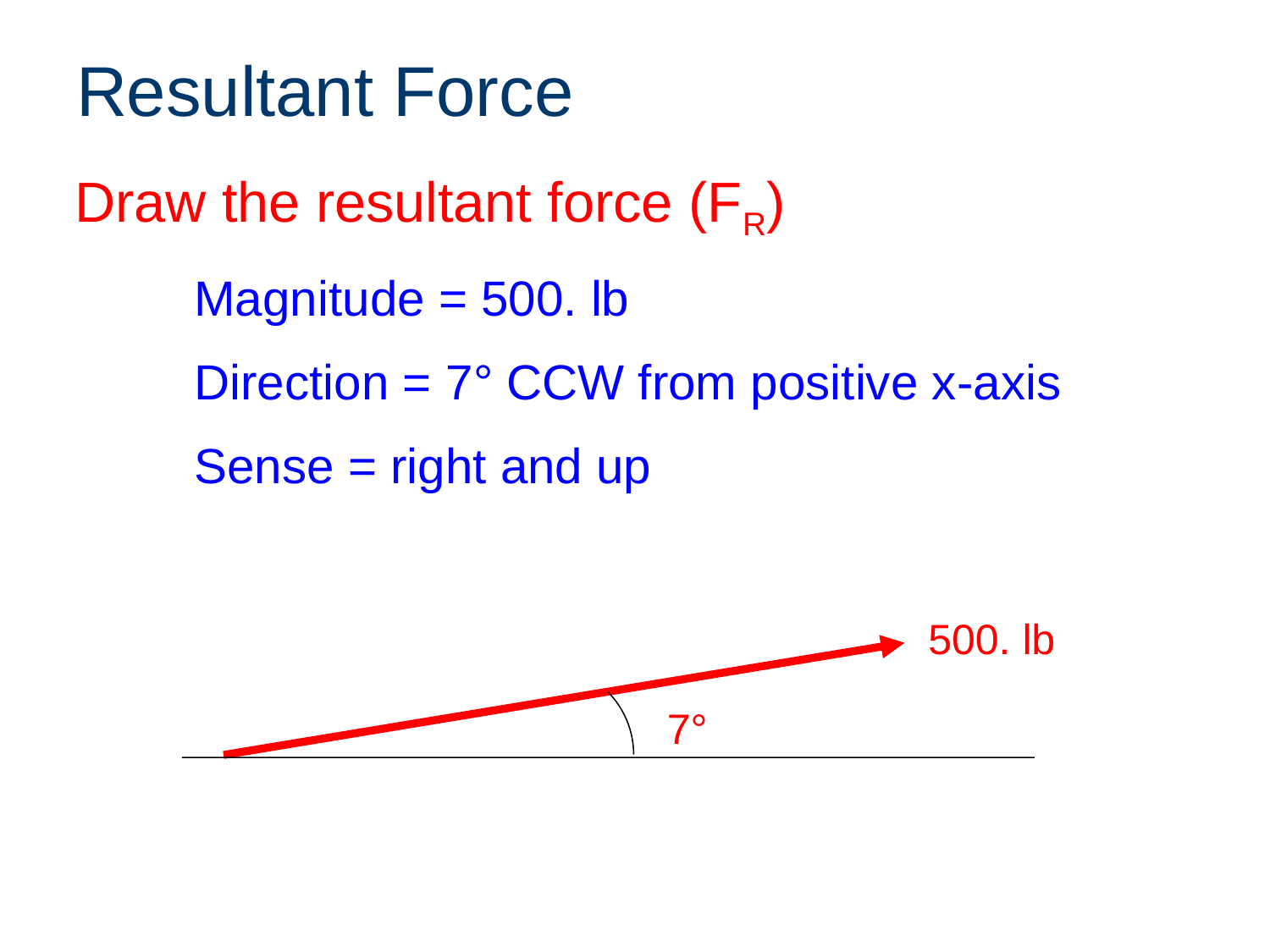

# Resultant Force
Draw the resultant force (FR)
Magnitude = 500. lb
Direction = 7° CCW from positive x-axis
Sense = right and up
500. lb

7°